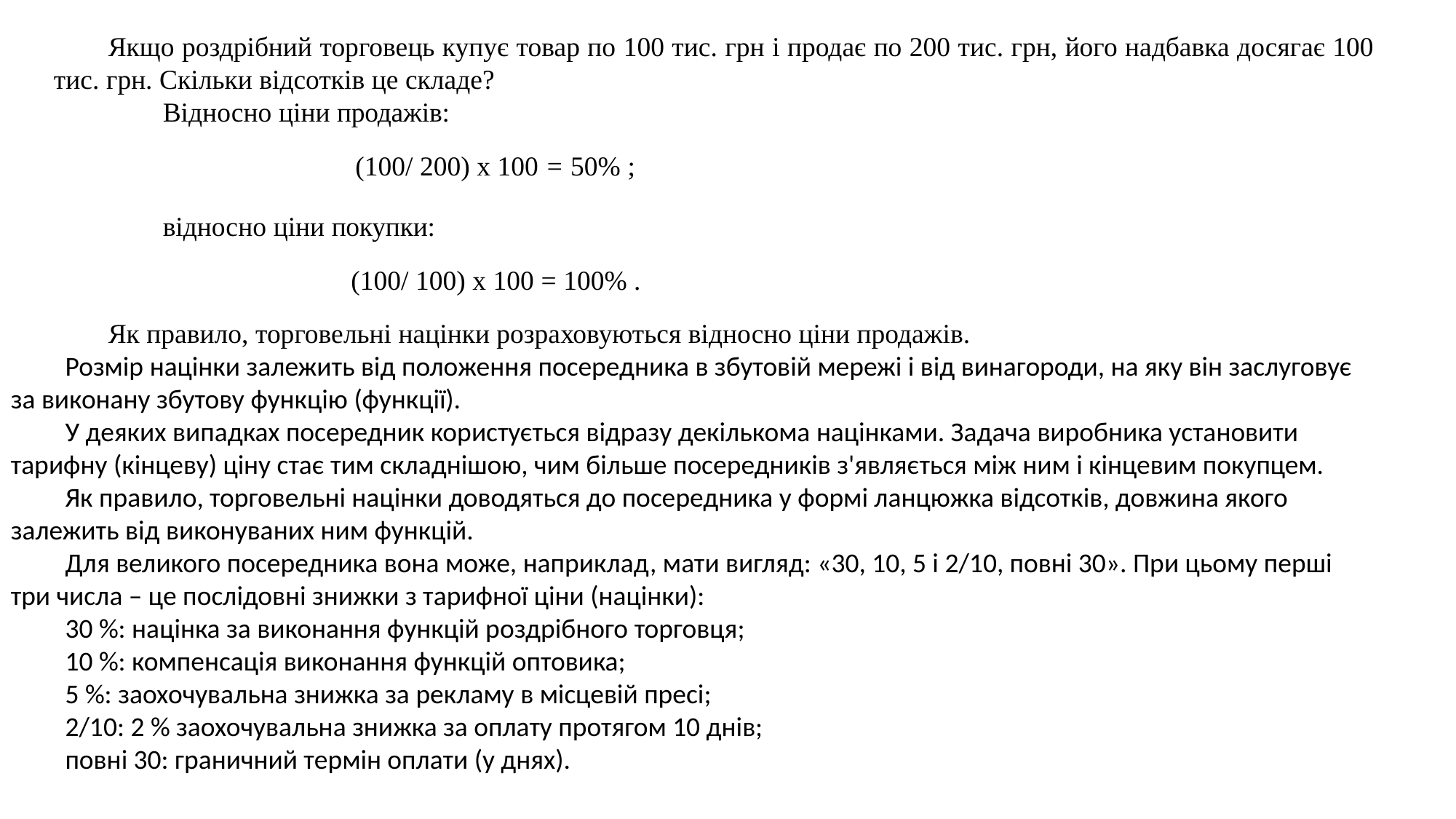

Якщо роздрібний торговець купує товар по 100 тис. грн і продає по 200 тис. грн, його надбавка досягає 100 тис. грн. Скільки відсотків це складе?
Відносно ціни продажів:
(100/ 200) х 100 = 50% ;
відносно ціни покупки:
(100/ 100) х 100 = 100% .
Як правило, торговельні націнки розраховуються відносно ціни продажів.
Розмір націнки залежить від положення посередника в збутовій мережі і від винагороди, на яку він заслуговує за виконану збутову функцію (функції).
У деяких випадках посередник користується відразу декількома націнками. Задача виробника установити тарифну (кінцеву) ціну стає тим складнішою, чим більше посередників з'являється між ним і кінцевим покупцем.
Як правило, торговельні націнки доводяться до посередника у формі ланцюжка відсотків, довжина якого залежить від виконуваних ним функцій.
Для великого посередника вона може, наприклад, мати вигляд: «30, 10, 5 і 2/10, повні 30». При цьому перші три числа – це послідовні знижки з тарифної ціни (націнки):
30 %: націнка за виконання функцій роздрібного торговця;
10 %: компенсація виконання функцій оптовика;
5 %: заохочувальна знижка за рекламу в місцевій пресі;
2/10: 2 % заохочувальна знижка за оплату протягом 10 днів;
повні 30: граничний термін оплати (у днях).